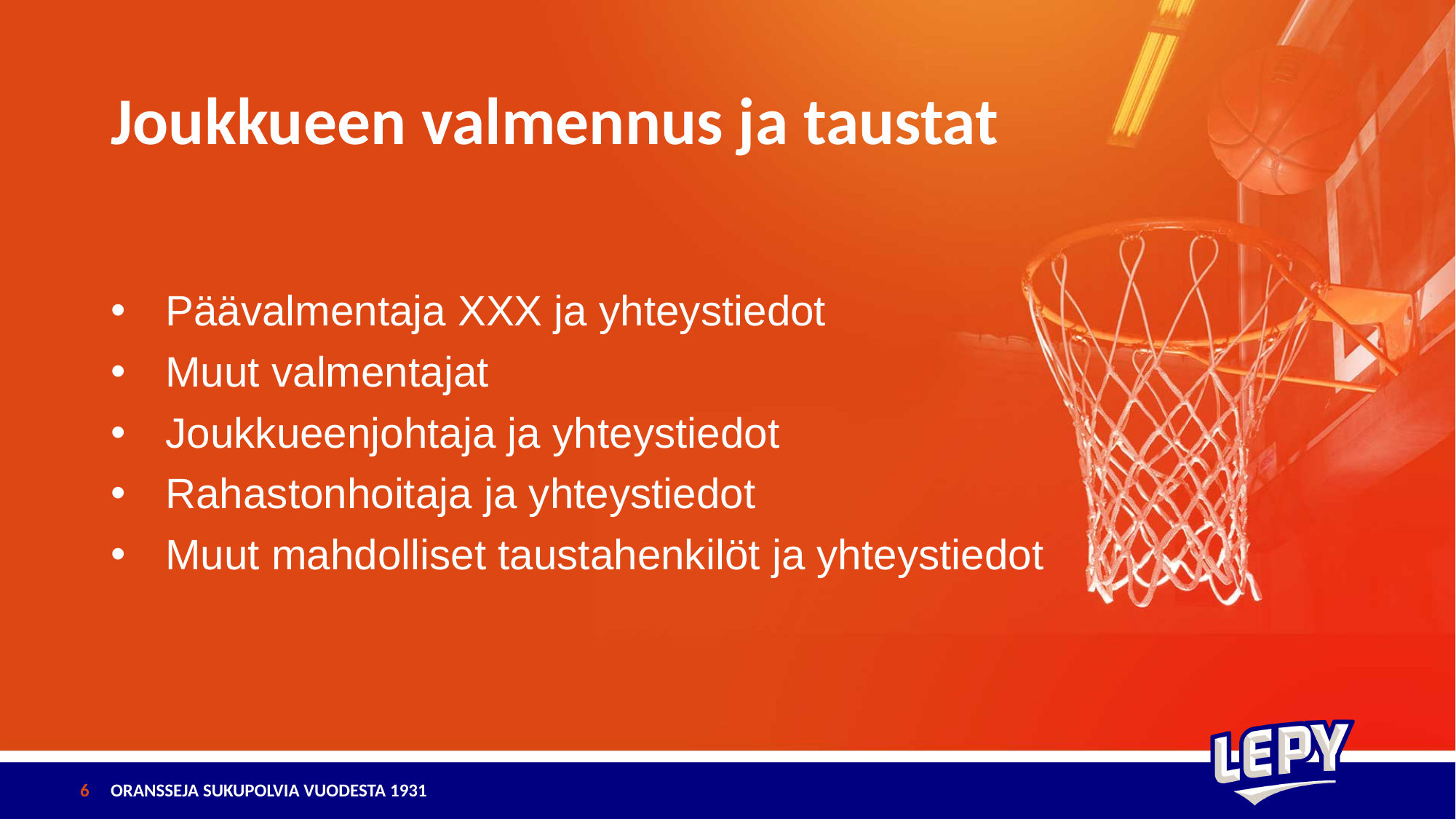

# Joukkueen valmennus ja taustat

Päävalmentaja XXX ja yhteystiedot
Muut valmentajat
Joukkueenjohtaja ja yhteystiedot
Rahastonhoitaja ja yhteystiedot
Muut mahdolliset taustahenkilöt ja yhteystiedot